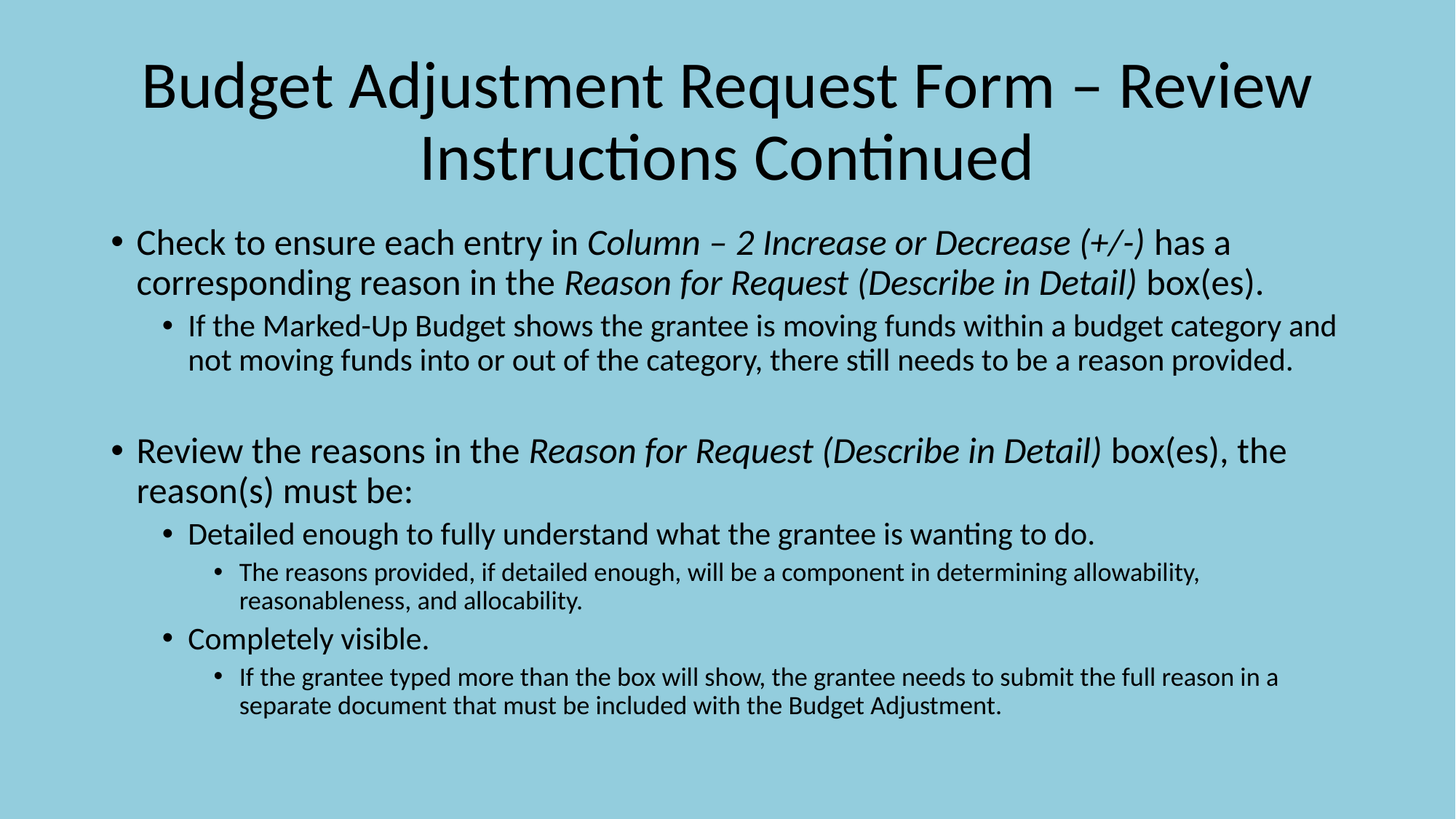

# Budget Adjustment Request Form – Review Instructions Continued
Check to ensure each entry in Column – 2 Increase or Decrease (+/-) has a corresponding reason in the Reason for Request (Describe in Detail) box(es).
If the Marked-Up Budget shows the grantee is moving funds within a budget category and not moving funds into or out of the category, there still needs to be a reason provided.

Review the reasons in the Reason for Request (Describe in Detail) box(es), the reason(s) must be:
Detailed enough to fully understand what the grantee is wanting to do.
The reasons provided, if detailed enough, will be a component in determining allowability, reasonableness, and allocability.
Completely visible.
If the grantee typed more than the box will show, the grantee needs to submit the full reason in a separate document that must be included with the Budget Adjustment.